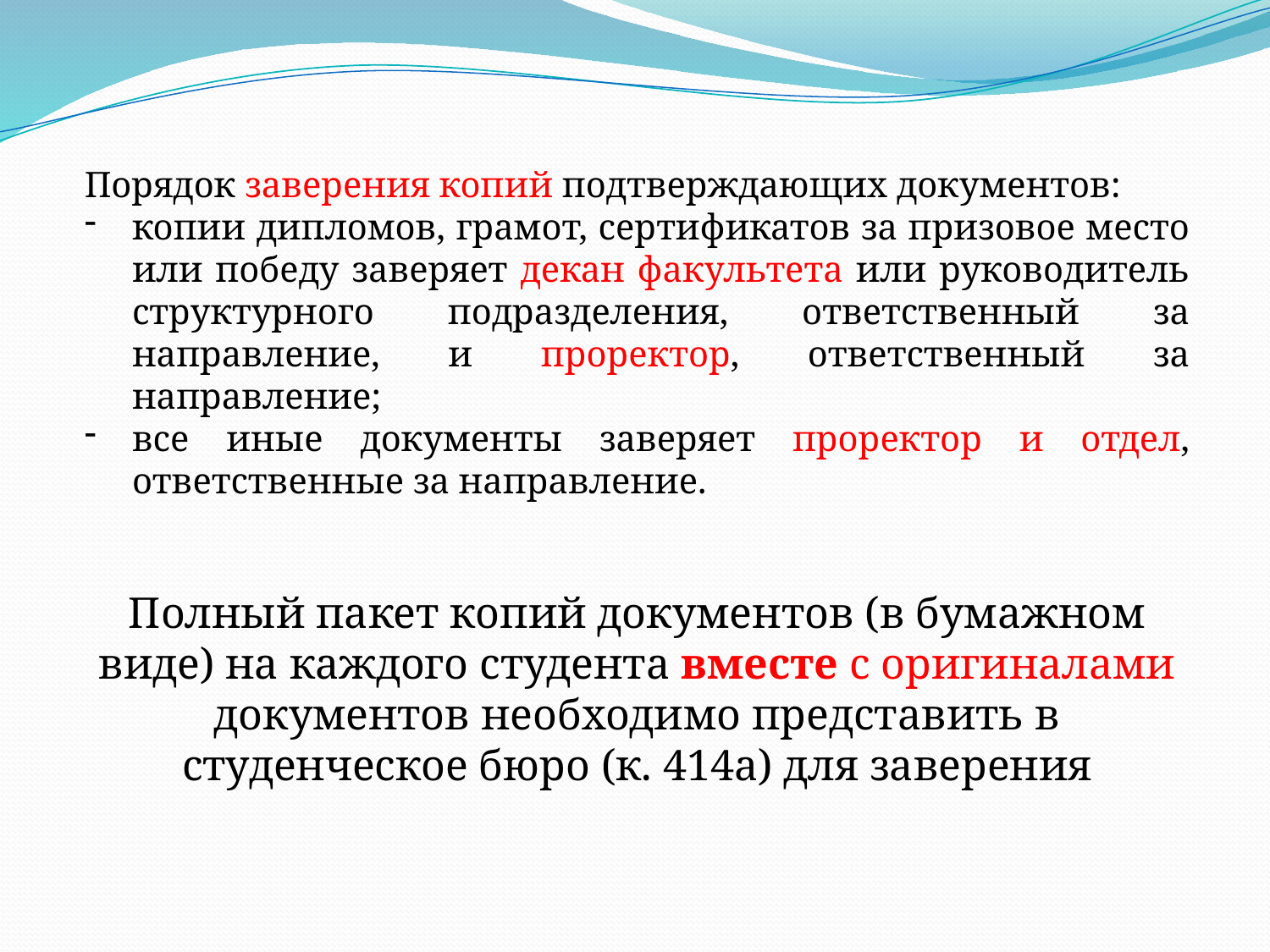

Порядок заверения копий подтверждающих документов:
копии дипломов, грамот, сертификатов за призовое место или победу заверяет декан факультета или руководитель структурного подразделения, ответственный за направление, и проректор, ответственный за направление;
все иные документы заверяет проректор и отдел, ответственные за направление.

Полный пакет копий документов (в бумажном виде) на каждого студента вместе с оригиналами документов необходимо представить в студенческое бюро (к. 414а) для заверения